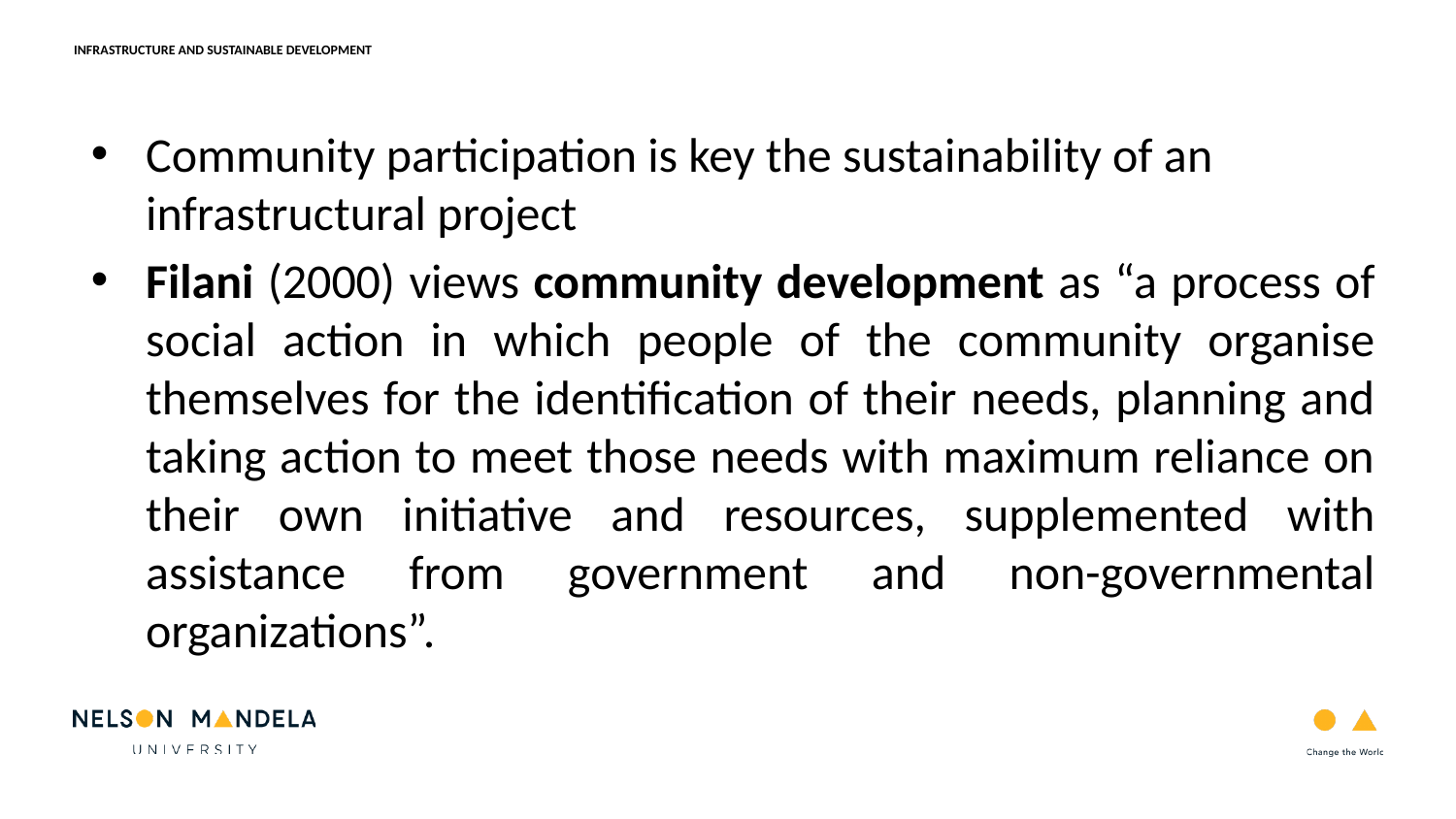

INFRASTRUCTURE AND SUSTAINABLE DEVELOPMENT
RESEARCH BACKGROUND
Community participation is key the sustainability of an infrastructural project
Filani (2000) views community development as “a process of social action in which people of the community organise themselves for the identification of their needs, planning and taking action to meet those needs with maximum reliance on their own initiative and resources, supplemented with assistance from government and non-governmental organizations”.